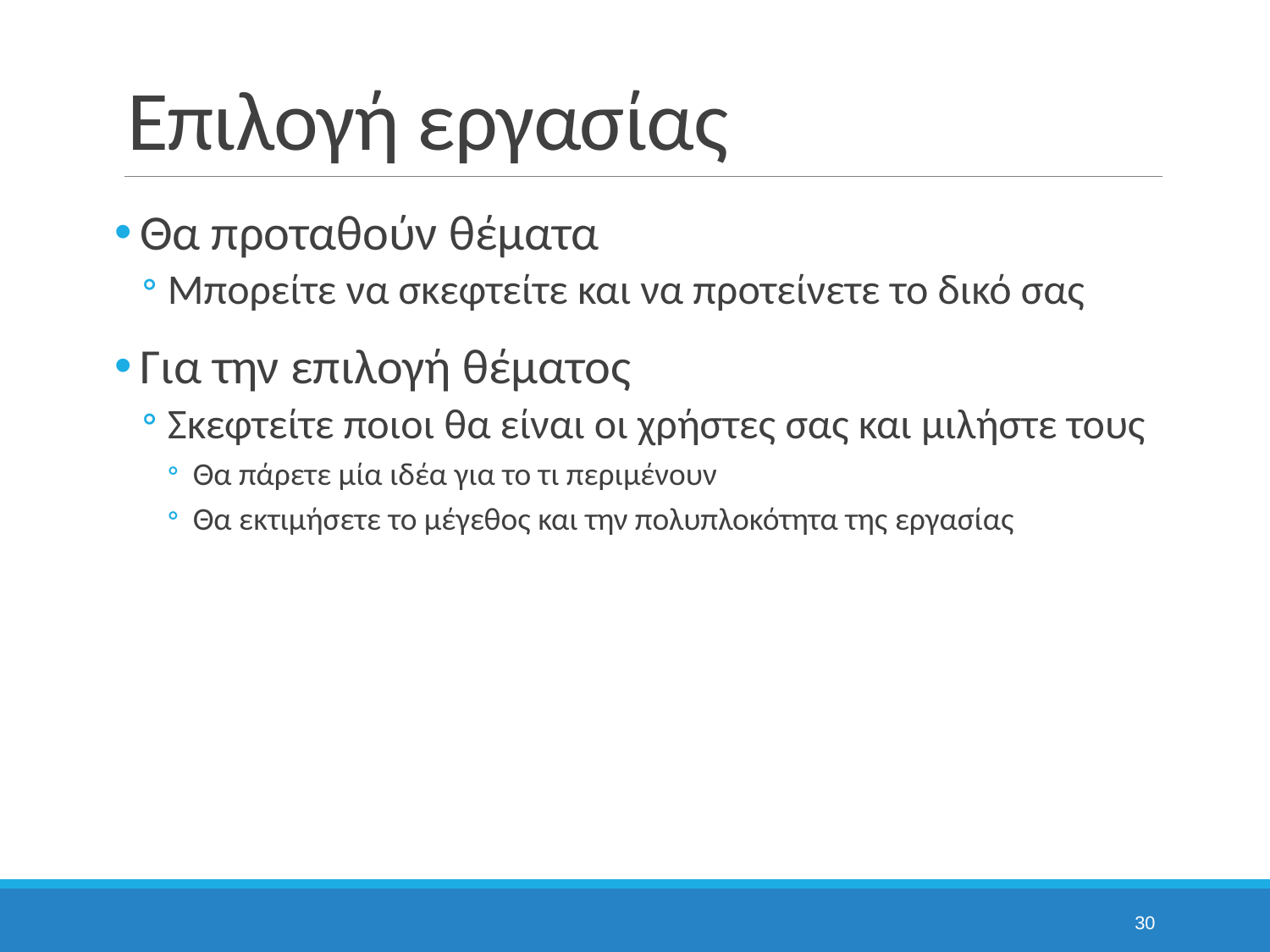

# Επιλογή εργασίας
Θα προταθούν θέματα
Μπορείτε να σκεφτείτε και να προτείνετε το δικό σας
Για την επιλογή θέματος
Σκεφτείτε ποιοι θα είναι οι χρήστες σας και μιλήστε τους
Θα πάρετε μία ιδέα για το τι περιμένουν
Θα εκτιμήσετε το μέγεθος και την πολυπλοκότητα της εργασίας
30